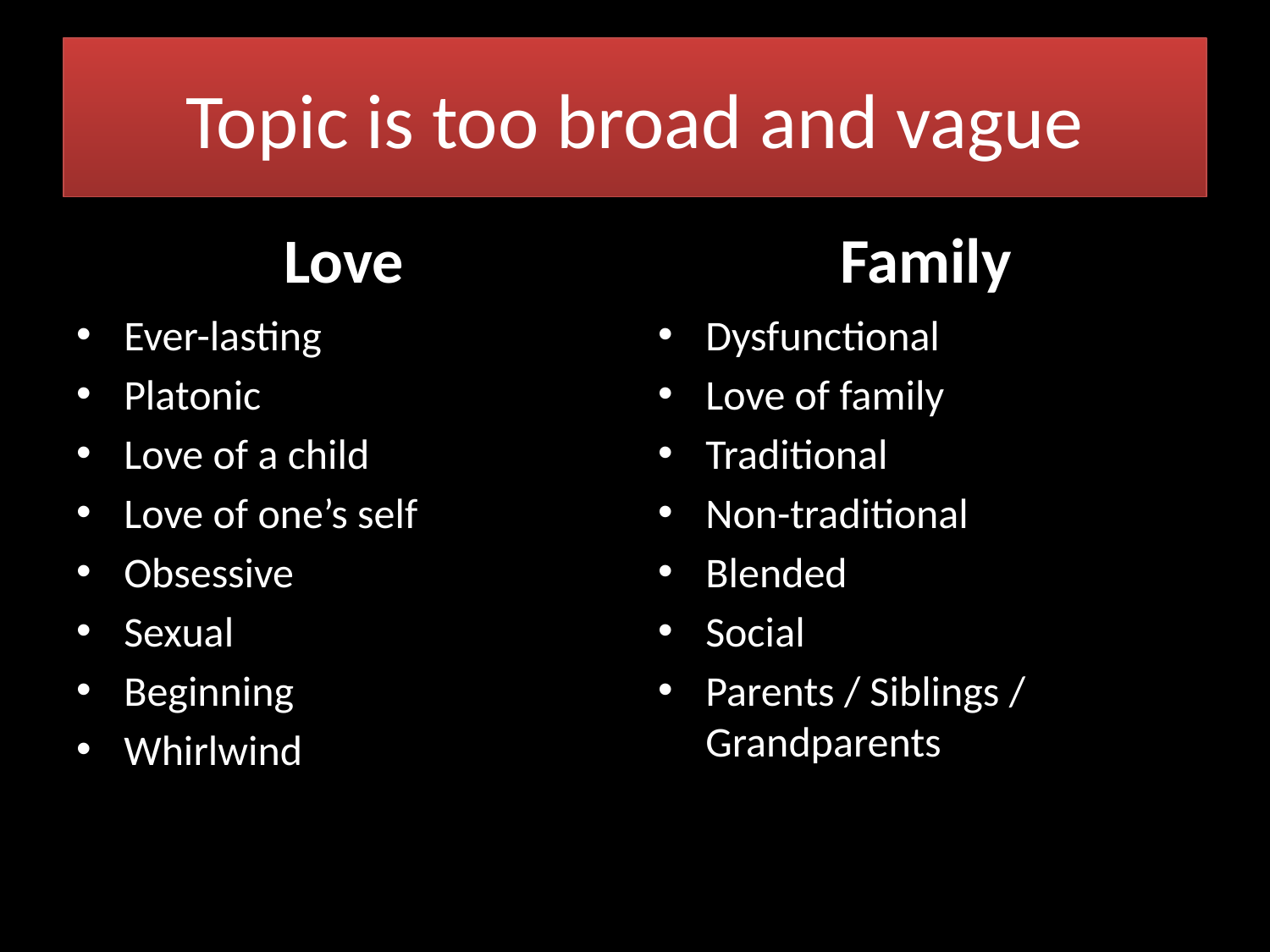

# Topic is too broad and vague
Love
Family
Ever-lasting
Platonic
Love of a child
Love of one’s self
Obsessive
Sexual
Beginning
Whirlwind

Dysfunctional
Love of family
Traditional
Non-traditional
Blended
Social
Parents / Siblings / Grandparents